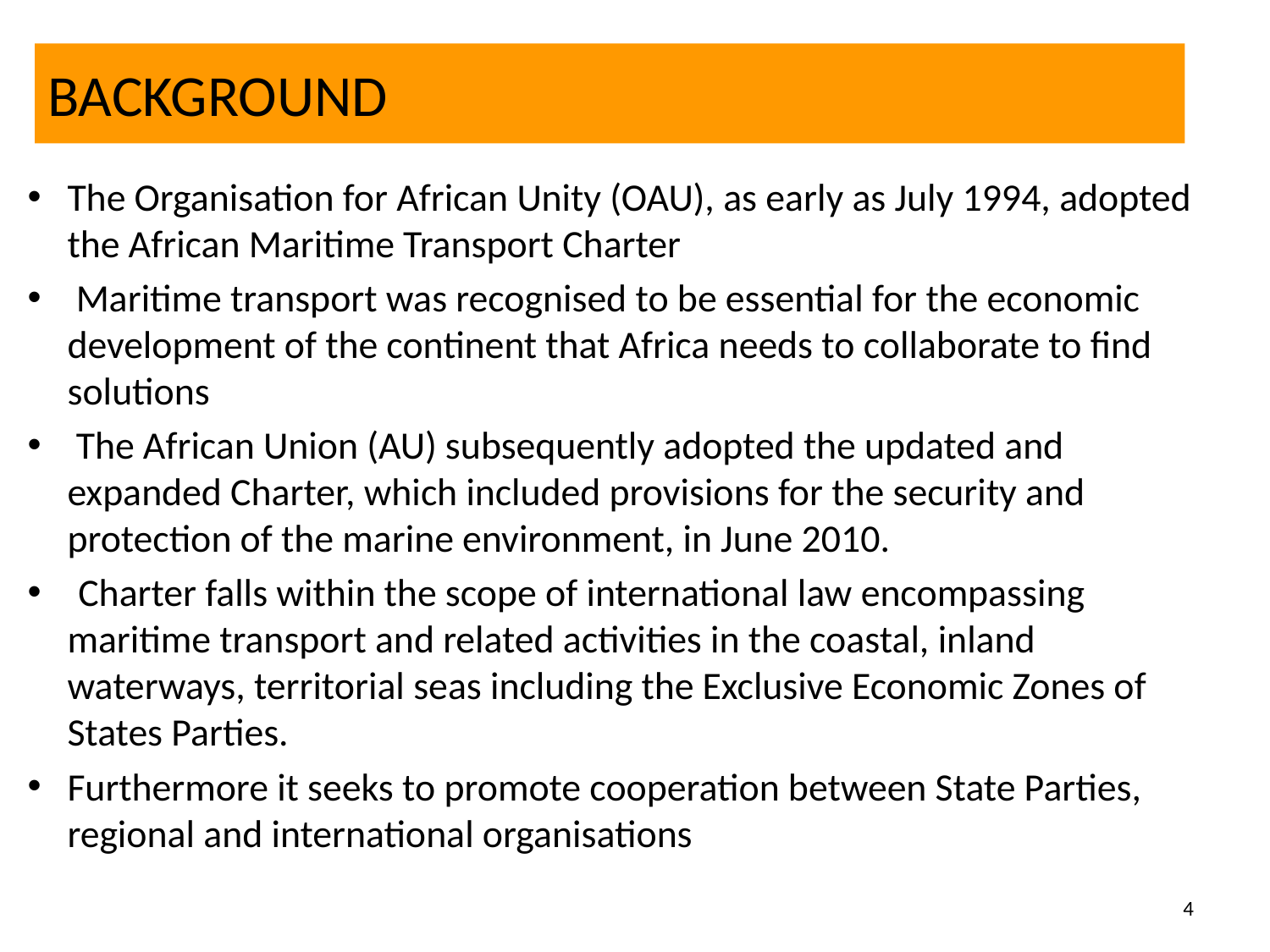

BACKGROUND
The Organisation for African Unity (OAU), as early as July 1994, adopted the African Maritime Transport Charter
 Maritime transport was recognised to be essential for the economic development of the continent that Africa needs to collaborate to find solutions
 The African Union (AU) subsequently adopted the updated and expanded Charter, which included provisions for the security and protection of the marine environment, in June 2010.
 Charter falls within the scope of international law encompassing maritime transport and related activities in the coastal, inland waterways, territorial seas including the Exclusive Economic Zones of States Parties.
Furthermore it seeks to promote cooperation between State Parties, regional and international organisations

4